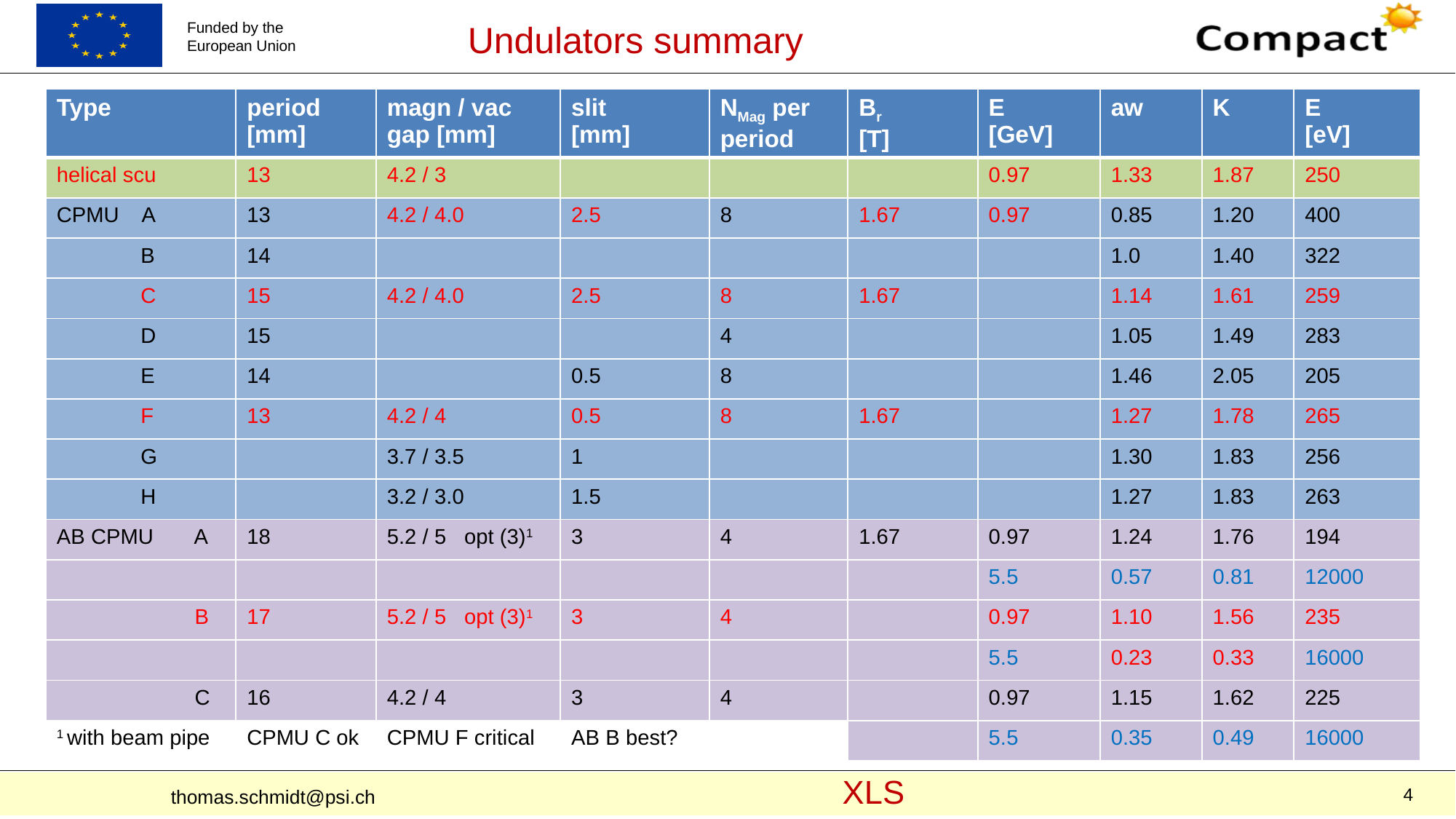

Undulators summary
| Type | period [mm] | magn / vac gap [mm] | slit [mm] | NMag per period | Br [T] | E [GeV] | aw | K | E [eV] |
| --- | --- | --- | --- | --- | --- | --- | --- | --- | --- |
| helical scu | 13 | 4.2 / 3 |  |  |  | 0.97 | 1.33 | 1.87 | 250 |
| CPMU A | 13 | 4.2 / 4.0 | 2.5 | 8 | 1.67 | 0.97 | 0.85 | 1.20 | 400 |
| B | 14 |  |  |  |  |  | 1.0 | 1.40 | 322 |
| C | 15 | 4.2 / 4.0 | 2.5 | 8 | 1.67 |  | 1.14 | 1.61 | 259 |
| D | 15 |  |  | 4 |  |  | 1.05 | 1.49 | 283 |
| E | 14 |  | 0.5 | 8 |  |  | 1.46 | 2.05 | 205 |
| F | 13 | 4.2 / 4 | 0.5 | 8 | 1.67 |  | 1.27 | 1.78 | 265 |
| G |  | 3.7 / 3.5 | 1 |  |  |  | 1.30 | 1.83 | 256 |
| H |  | 3.2 / 3.0 | 1.5 |  |  |  | 1.27 | 1.83 | 263 |
| AB CPMU A | 18 | 5.2 / 5 opt (3)1 | 3 | 4 | 1.67 | 0.97 | 1.24 | 1.76 | 194 |
|  |  |  |  |  |  | 5.5 | 0.57 | 0.81 | 12000 |
| B | 17 | 5.2 / 5 opt (3)1 | 3 | 4 |  | 0.97 | 1.10 | 1.56 | 235 |
|  |  |  |  |  |  | 5.5 | 0.23 | 0.33 | 16000 |
| C | 16 | 4.2 / 4 | 3 | 4 |  | 0.97 | 1.15 | 1.62 | 225 |
| 1 with beam pipe | CPMU C ok | CPMU F critical | AB B best? |  |  | 5.5 | 0.35 | 0.49 | 16000 |
4